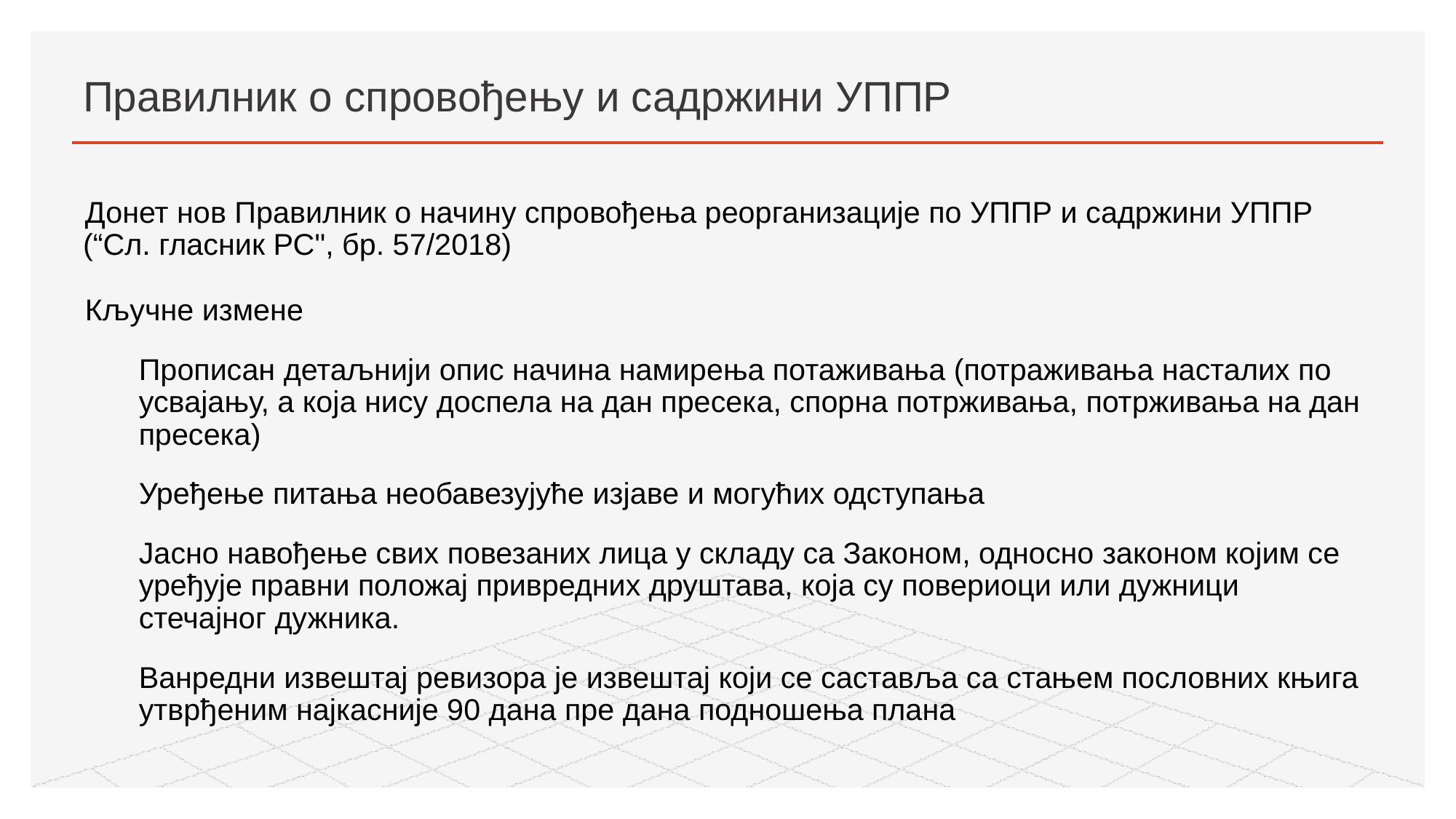

# Правилник о спровођењу и садржини УППР
Донет нов Правилник о начину спровођења реорганизације по УППР и садржини УППР (“Сл. гласник РС", бр. 57/2018)
Кључне измене
Прописан детаљнији опис начина намирења потаживања (потраживања насталих по усвајању, а која нису доспела на дан пресека, спорна потрживања, потрживања на дан пресека)
Уређење питања необавезујуће изјаве и могућих одступања
Јасно навођење свих повезаних лица у складу са Законом, односно законом којим се уређује правни положај привредних друштава, која су повериоци или дужници стечајног дужника.
Ванредни извештај ревизора је извештај који се саставља са стањем пословних књига утврђеним најкасније 90 дана пре дана подношења плана